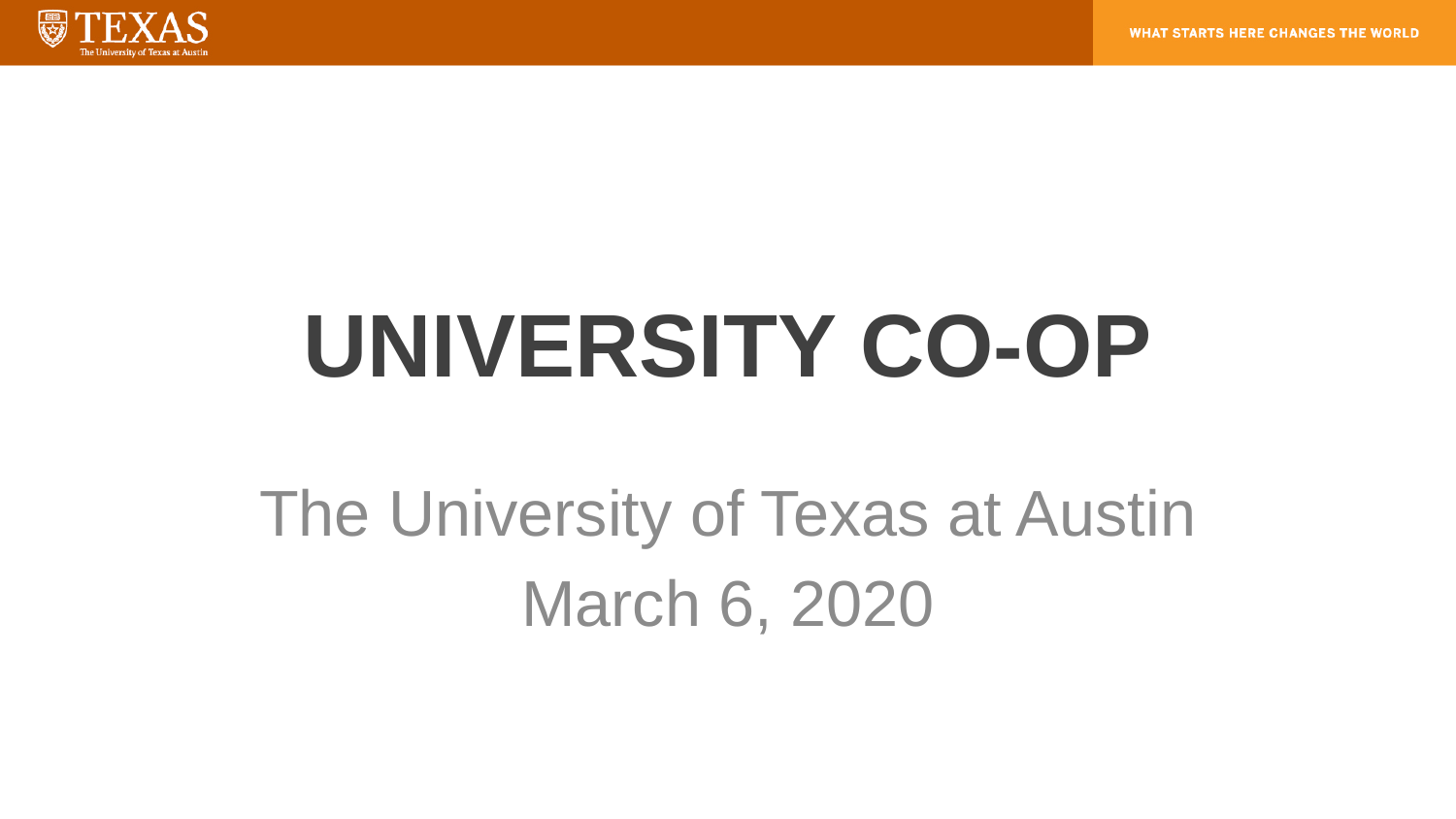

# UNIVERSITY CO-OP
The University of Texas at Austin
March 6, 2020